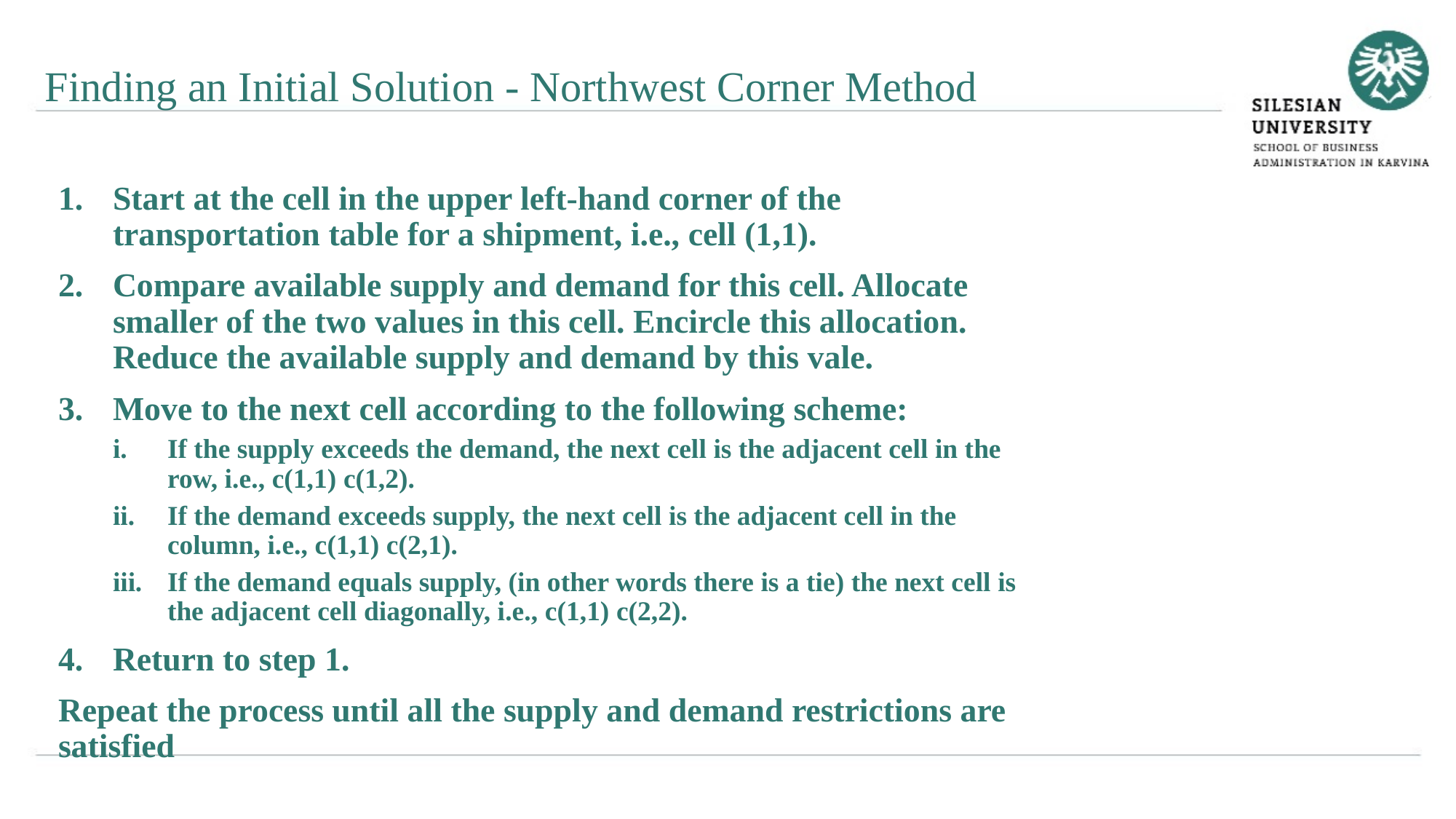

Finding an Initial Solution - Northwest Corner Method

Start at the cell in the upper left-hand corner of the transportation table for a shipment, i.e., cell (1,1).
Compare available supply and demand for this cell. Allocate smaller of the two values in this cell. Encircle this allocation. Reduce the available supply and demand by this vale.
Move to the next cell according to the following scheme:
If the supply exceeds the demand, the next cell is the adjacent cell in the row, i.e., c(1,1) c(1,2).
If the demand exceeds supply, the next cell is the adjacent cell in the column, i.e., c(1,1) c(2,1).
If the demand equals supply, (in other words there is a tie) the next cell is the adjacent cell diagonally, i.e., c(1,1) c(2,2).
Return to step 1.
Repeat the process until all the supply and demand restrictions are satisfied